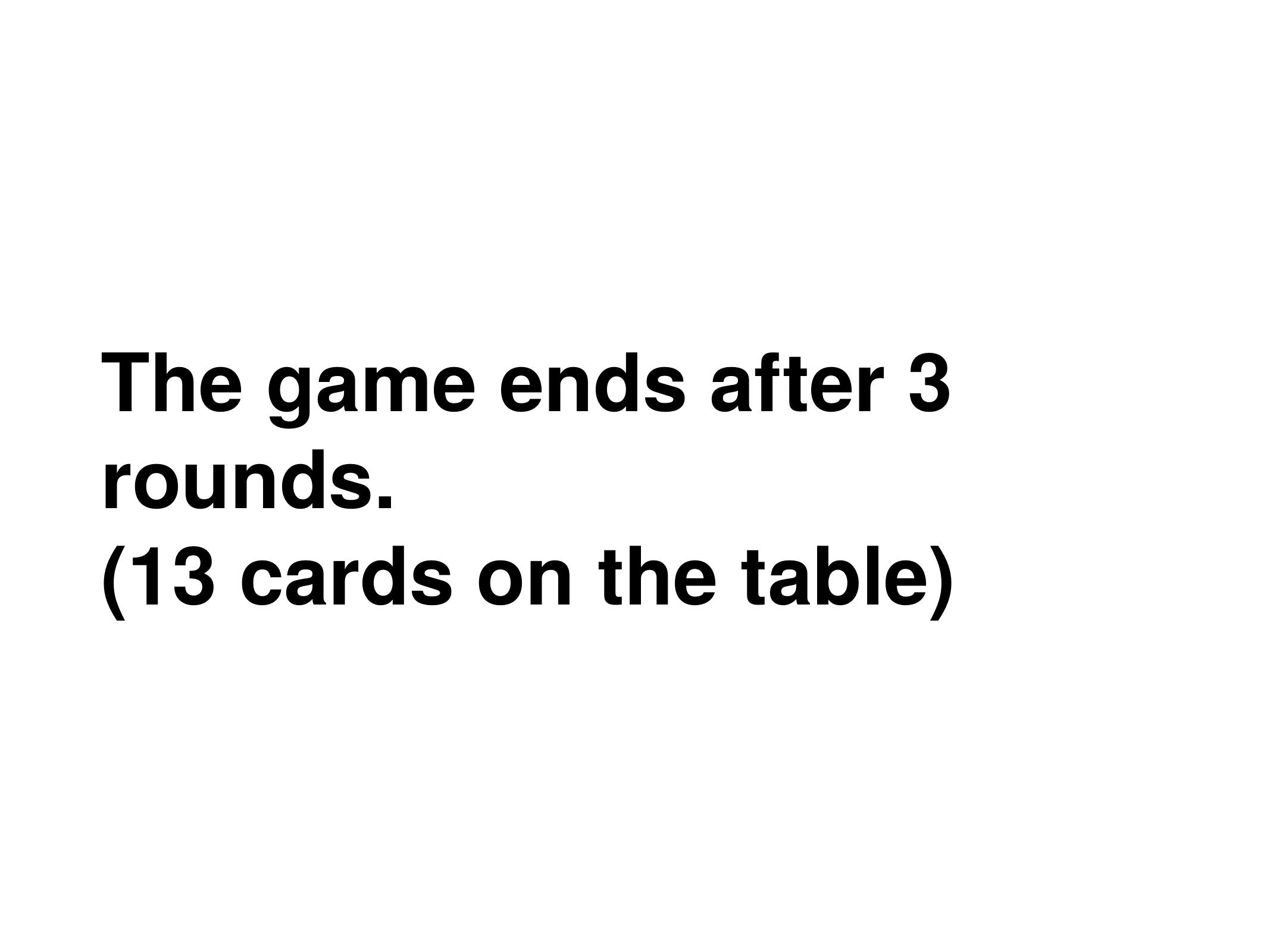

The game ends after 3  rounds.
(13 cards on the table)